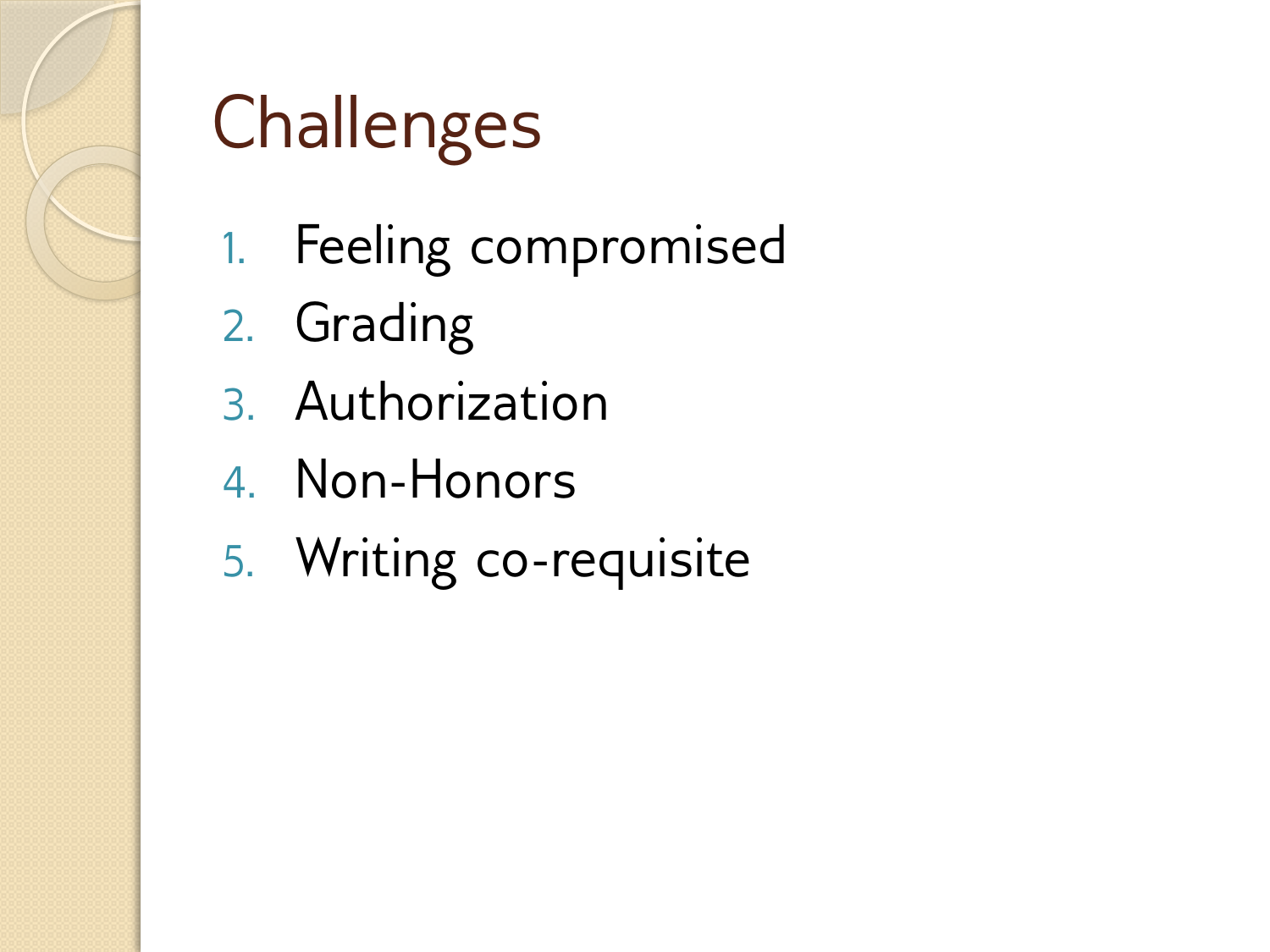

# Challenges
Feeling compromised
Grading
Authorization
Non-Honors
Writing co-requisite